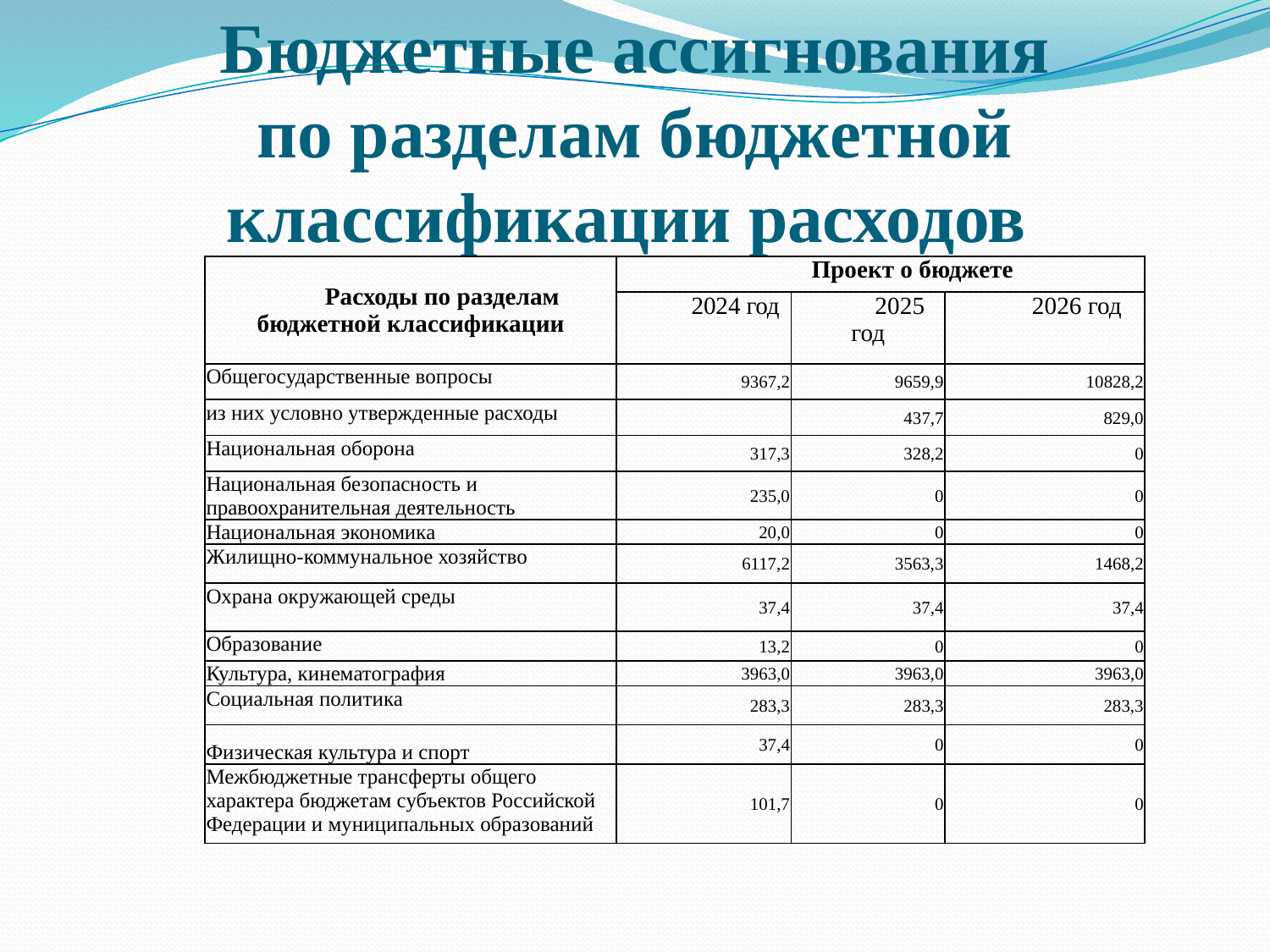

# Бюджетные ассигнования по разделам бюджетной классификации расходов
| Расходы по разделам бюджетной классификации | Проект о бюджете |  |  |
| --- | --- | --- | --- |
|  | 2024 год | 2025 год | 2026 год |
| Общегосударственные вопросы | 9367,2 | 9659,9 | 10828,2 |
| из них условно утвержденные расходы |  | 437,7 | 829,0 |
| Национальная оборона | 317,3 | 328,2 | 0 |
| Национальная безопасность и правоохранительная деятельность | 235,0 | 0 | 0 |
| Национальная экономика | 20,0 | 0 | 0 |
| Жилищно-коммунальное хозяйство | 6117,2 | 3563,3 | 1468,2 |
| Охрана окружающей среды | 37,4 | 37,4 | 37,4 |
| Образование | 13,2 | 0 | 0 |
| Культура, кинематография | 3963,0 | 3963,0 | 3963,0 |
| Социальная политика | 283,3 | 283,3 | 283,3 |
| Физическая культура и спорт | 37,4 | 0 | 0 |
| Межбюджетные трансферты общего характера бюджетам субъектов Российской Федерации и муниципальных образований | 101,7 | 0 | 0 |